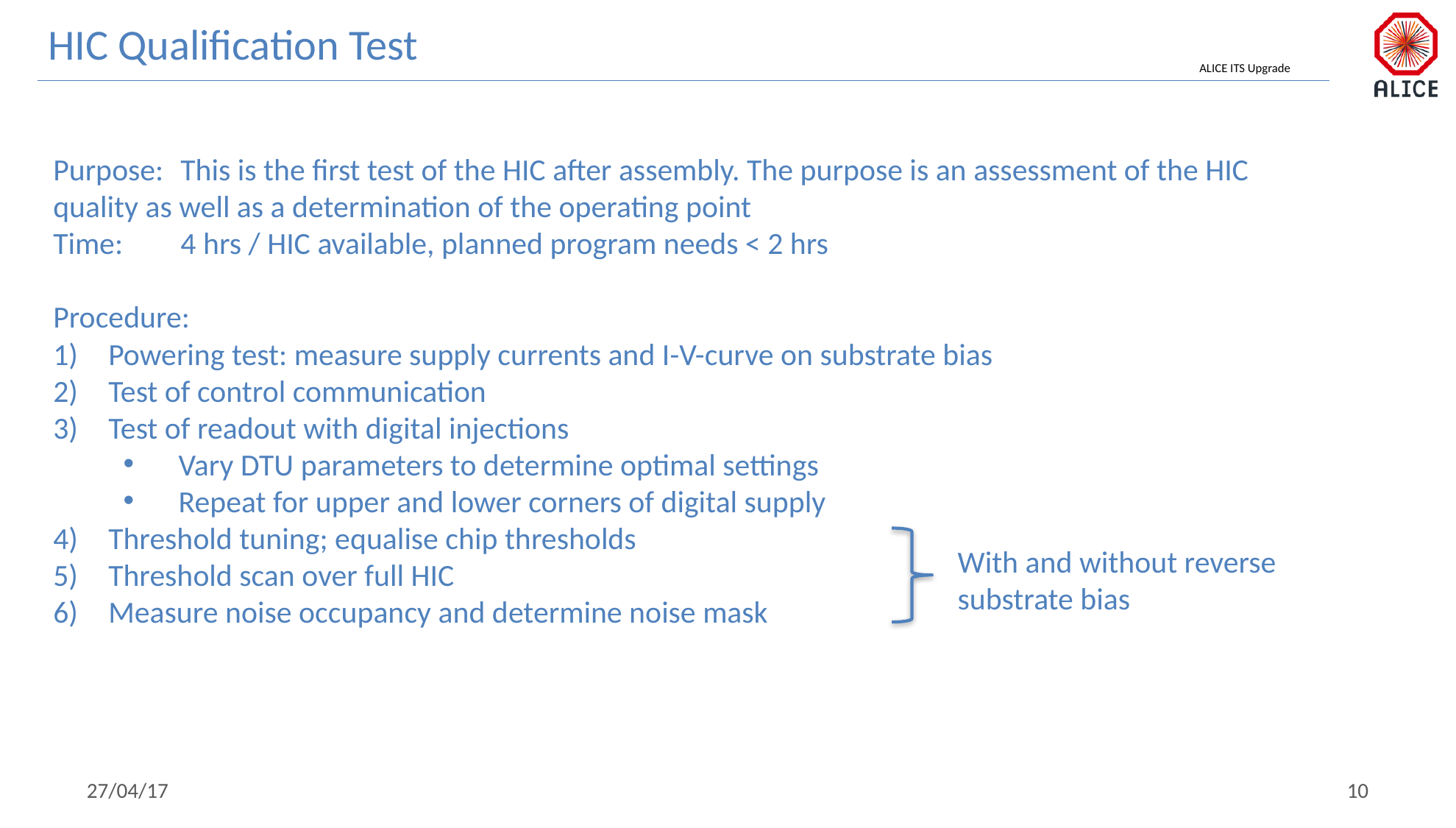

HIC Qualification Test
Purpose: 	This is the first test of the HIC after assembly. The purpose is an assessment of the HIC 	quality as well as a determination of the operating point
Time: 	4 hrs / HIC available, planned program needs < 2 hrs

Procedure:
Powering test: measure supply currents and I-V-curve on substrate bias
Test of control communication
Test of readout with digital injections
Vary DTU parameters to determine optimal settings
Repeat for upper and lower corners of digital supply
Threshold tuning; equalise chip thresholds
Threshold scan over full HIC
Measure noise occupancy and determine noise mask

With and without reverse
substrate bias
27/04/17
10